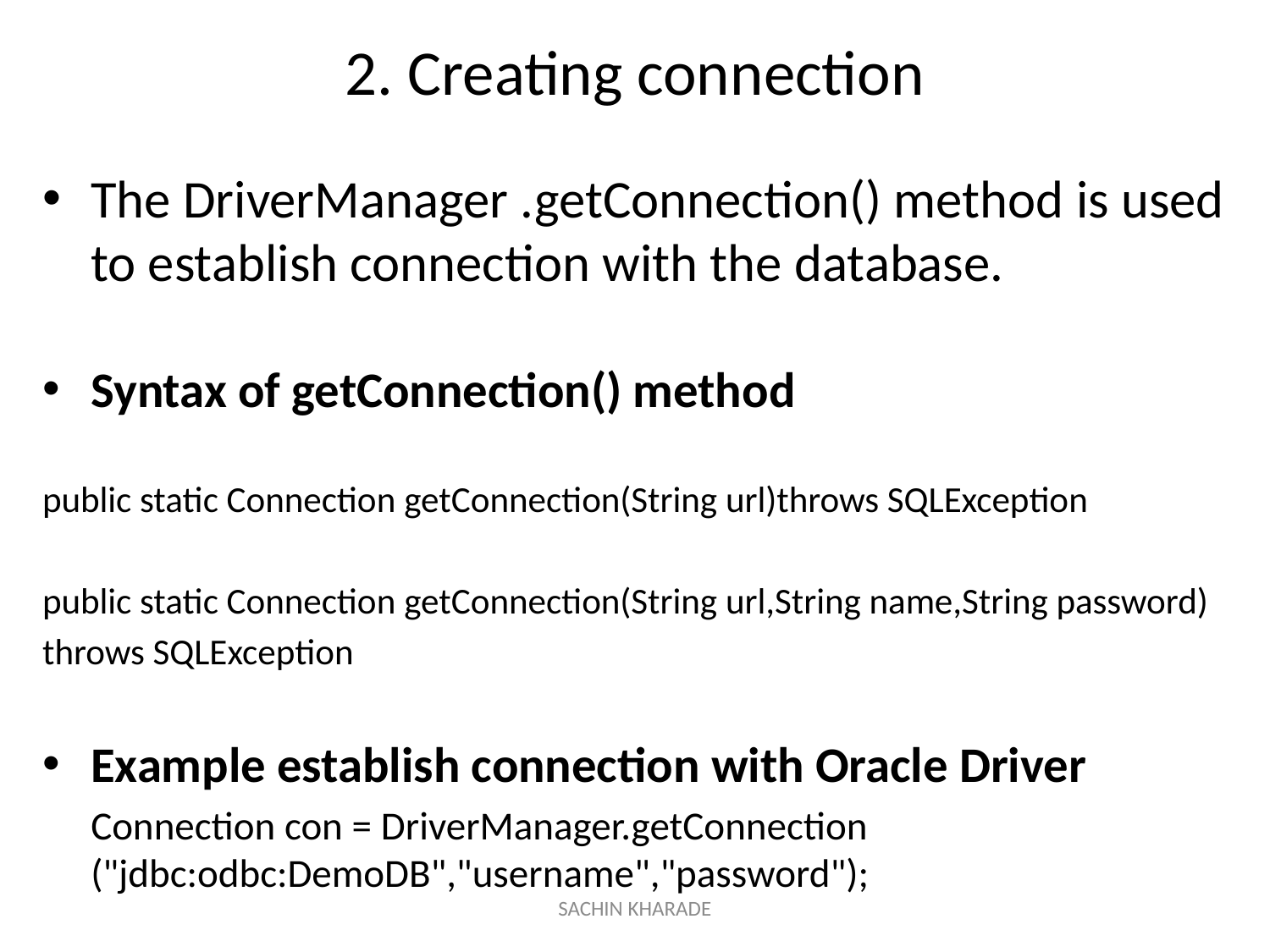

# 2. Creating connection
The DriverManager .getConnection() method is used to establish connection with the database.

Syntax of getConnection() method

public static Connection getConnection(String url)throws SQLException

public static Connection getConnection(String url,String name,String password)
throws SQLException

Example establish connection with Oracle Driver
	Connection con = DriverManager.getConnection ("jdbc:odbc:DemoDB","username","password");
SACHIN KHARADE